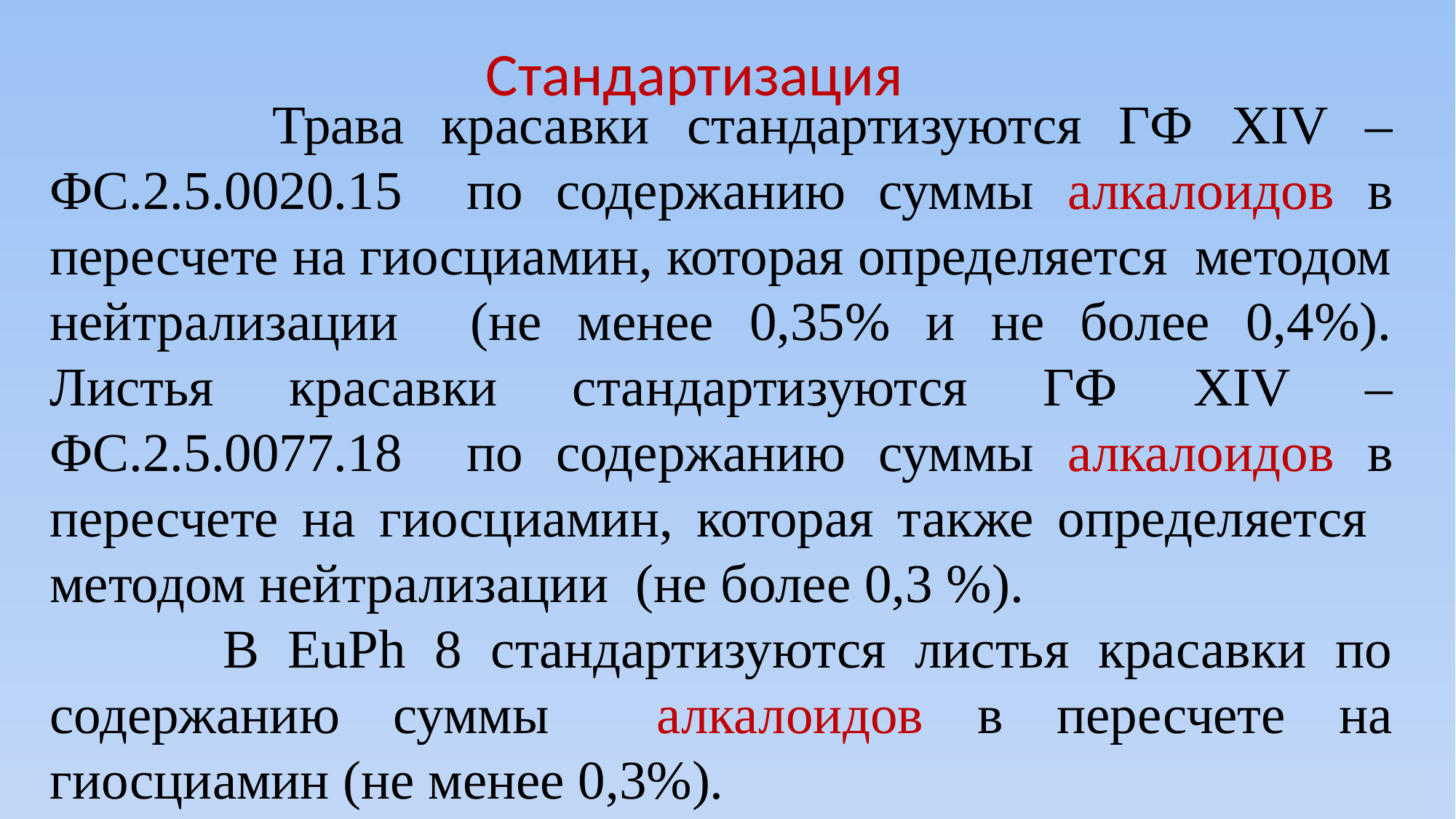

Стандартизация
      Трава красавки стандартизуются ГФ XIV – ФС.2.5.0020.15  по содержанию суммы алкалоидов в пересчете на гиосциамин, которая определяется  методом нейтрализации  (не менее 0,35% и не более 0,4%). Листья красавки стандартизуются ГФ XIV – ФС.2.5.0077.18  по содержанию суммы алкалоидов в пересчете на гиосциамин, которая также определяется  методом нейтрализации  (не более 0,3 %).
      В EuPh 8 стандартизуются листья красавки по содержанию суммы  алкалоидов в пересчете на гиосциамин (не менее 0,3%).